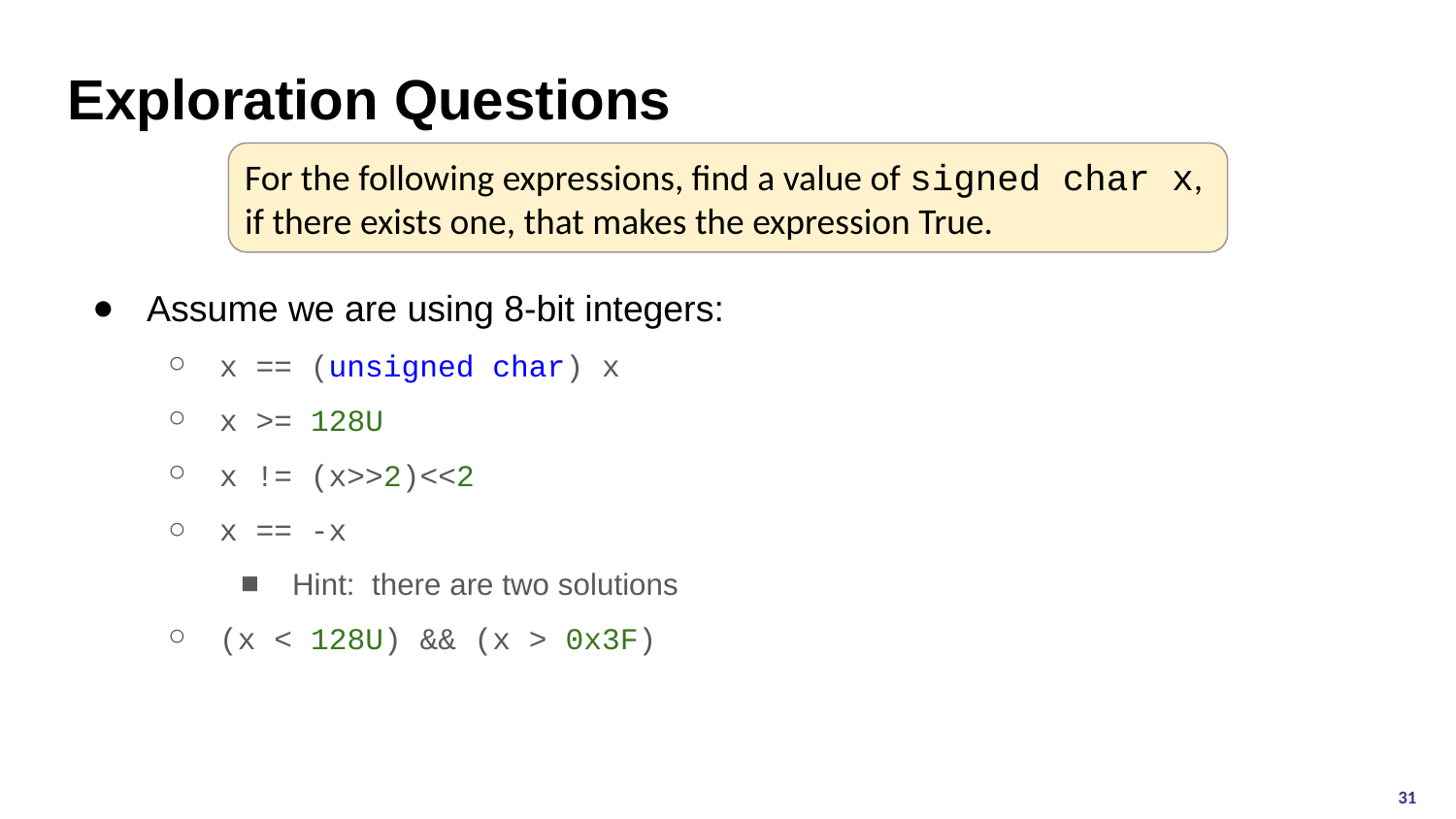

# Exploration Questions
For the following expressions, find a value of signed char x, if there exists one, that makes the expression True.
Assume we are using 8-bit integers:
x == (unsigned char) x
x >= 128U
x != (x>>2)<<2
x == -x
Hint:  there are two solutions
(x < 128U) && (x > 0x3F)
31